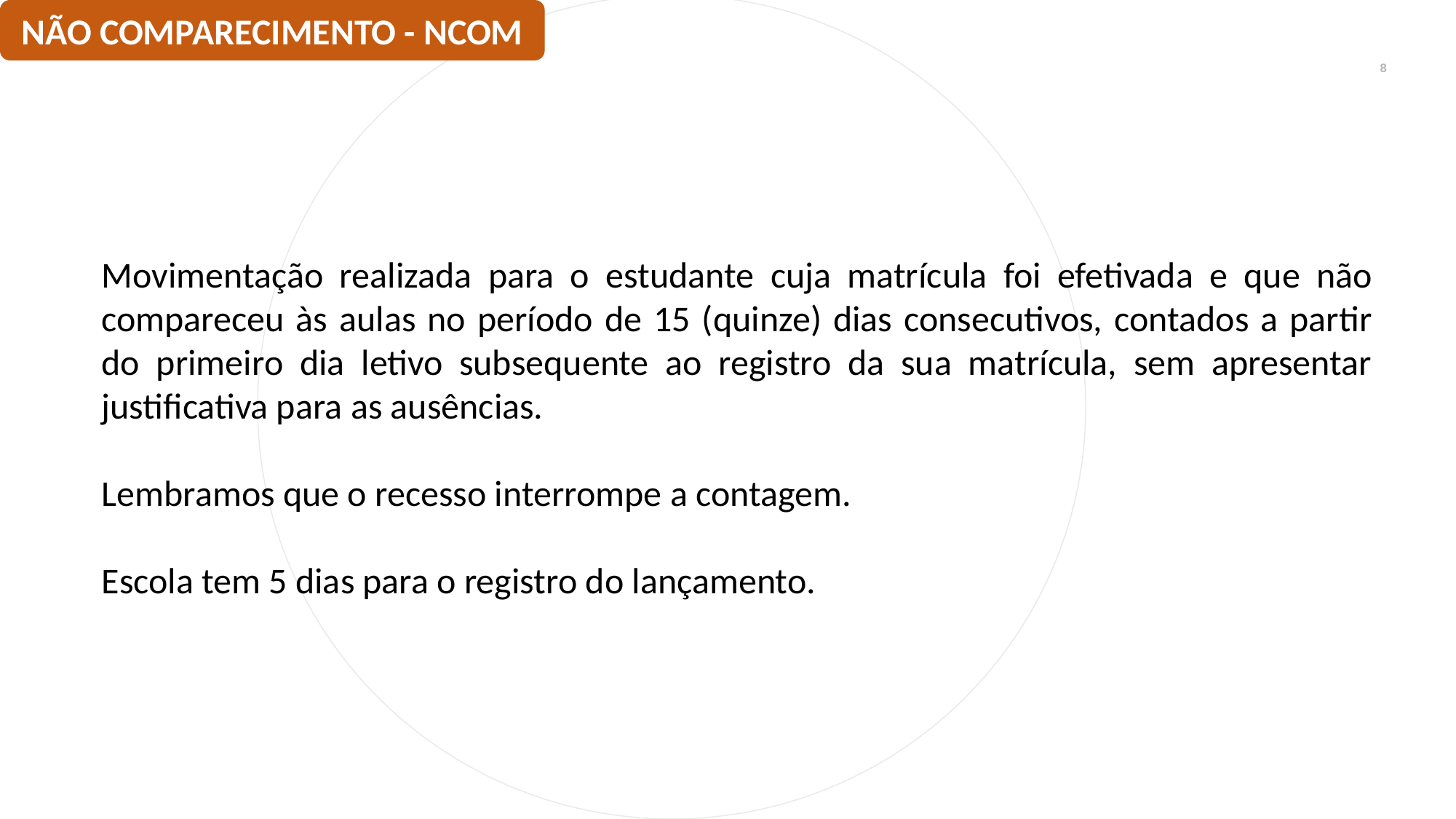

NÃO COMPARECIMENTO - NCOM

8
6
Movimentação realizada para o estudante cuja matrícula foi efetivada e que não compareceu às aulas no período de 15 (quinze) dias consecutivos, contados a partir do primeiro dia letivo subsequente ao registro da sua matrícula, sem apresentar justificativa para as ausências.

Lembramos que o recesso interrompe a contagem.

Escola tem 5 dias para o registro do lançamento.